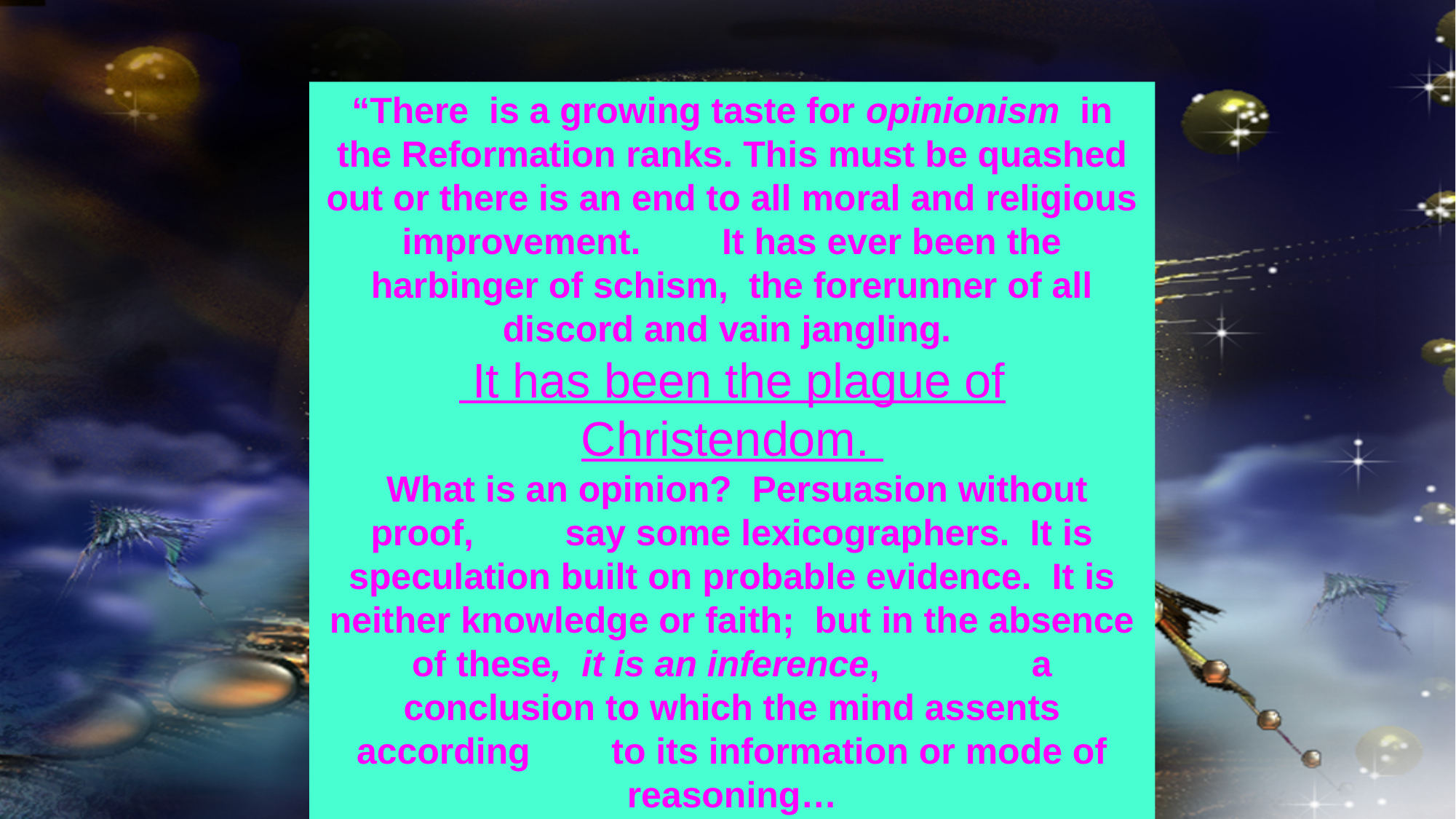

“There  is a growing taste for opinionism  in the Reformation ranks. This must be quashed out or there is an end to all moral and religious improvement.        It has ever been the harbinger of schism,  the forerunner of all discord and vain jangling.
 It has been the plague of Christendom.
 What is an opinion?  Persuasion without proof,         say some lexicographers.  It is speculation built on probable evidence.  It is neither knowledge or faith;  but in the absence of these,  it is an inference,               a conclusion to which the mind assents according        to its information or mode of reasoning…
To walk by opinions rather than faith is effectually                 to make the Book of God of no authority!”
  -  Alexander Campbell in 1837